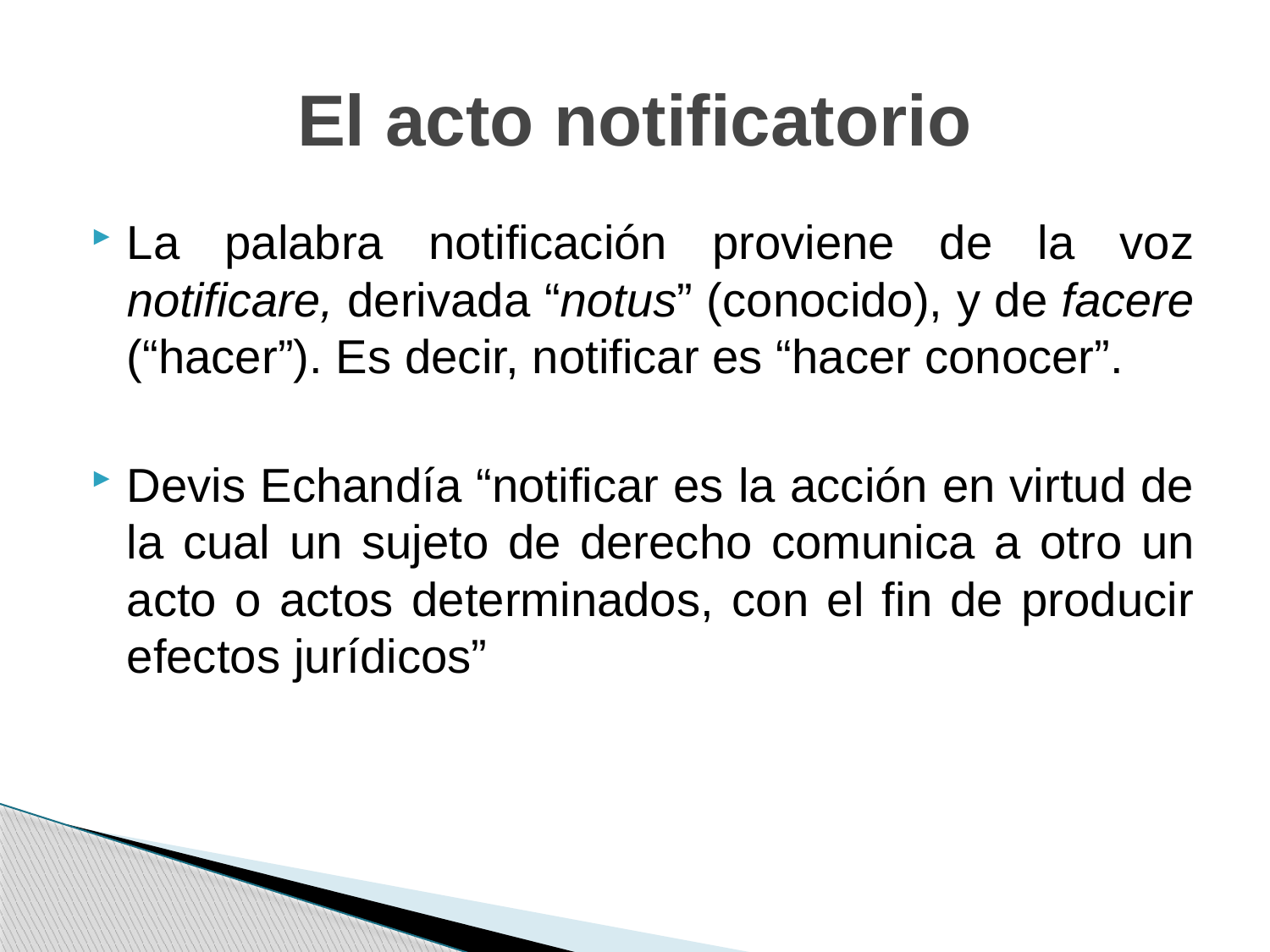

# El acto notificatorio
La palabra notificación proviene de la voz notificare, derivada “notus” (conocido), y de facere (“hacer”). Es decir, notificar es “hacer conocer”.

Devis Echandía “notificar es la acción en virtud de la cual un sujeto de derecho comunica a otro un acto o actos determinados, con el fin de producir efectos jurídicos”